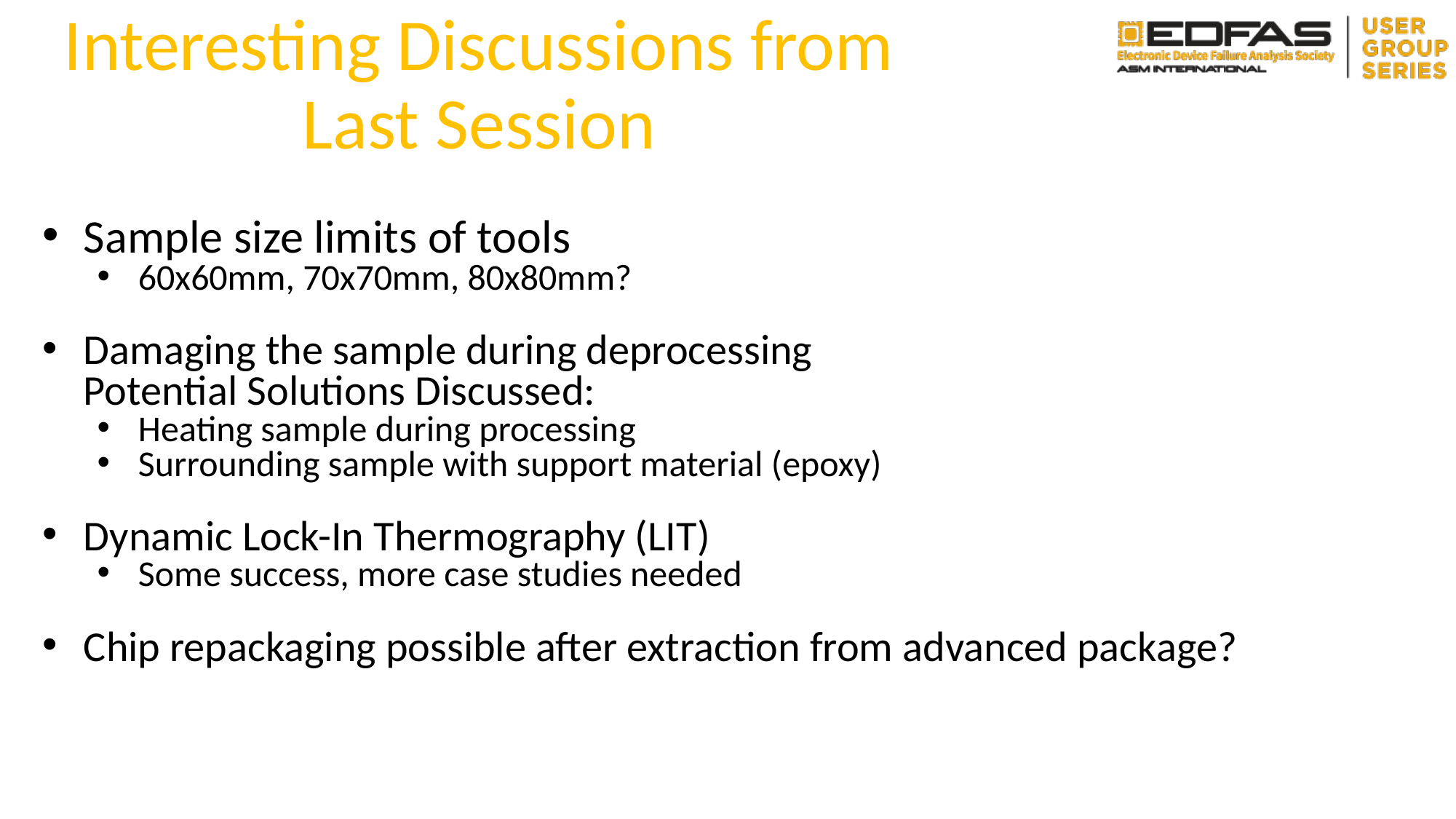

# Interesting Discussions from Last Session
Sample size limits of tools
60x60mm, 70x70mm, 80x80mm?
Damaging the sample during deprocessing
Potential Solutions Discussed:
Heating sample during processing
Surrounding sample with support material (epoxy)
Dynamic Lock-In Thermography (LIT)
Some success, more case studies needed
Chip repackaging possible after extraction from advanced package?